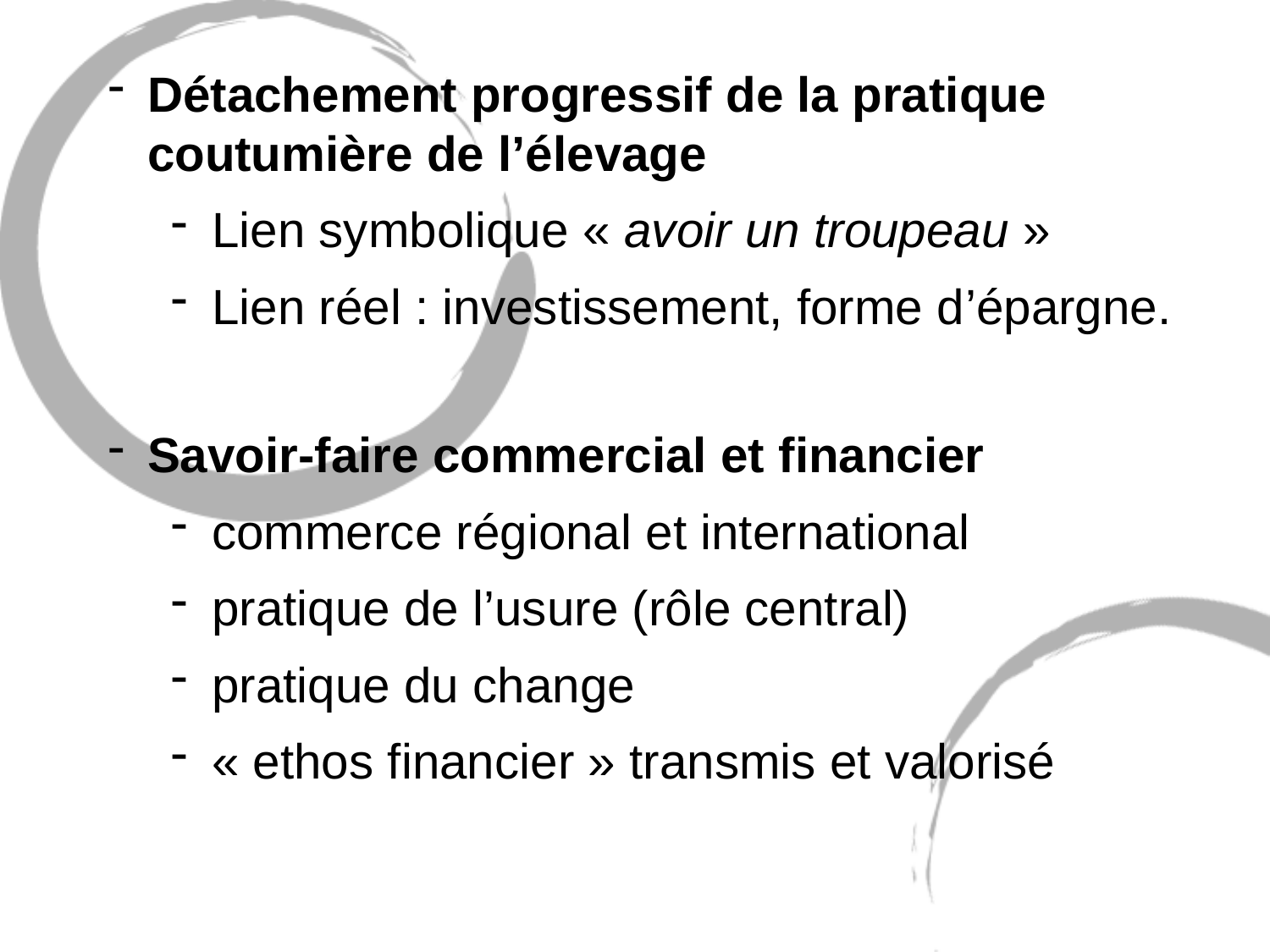

Détachement progressif de la pratique coutumière de l’élevage
Lien symbolique « avoir un troupeau »
Lien réel : investissement, forme d’épargne.

Savoir-faire commercial et financier
commerce régional et international
pratique de l’usure (rôle central)
pratique du change
« ethos financier » transmis et valorisé